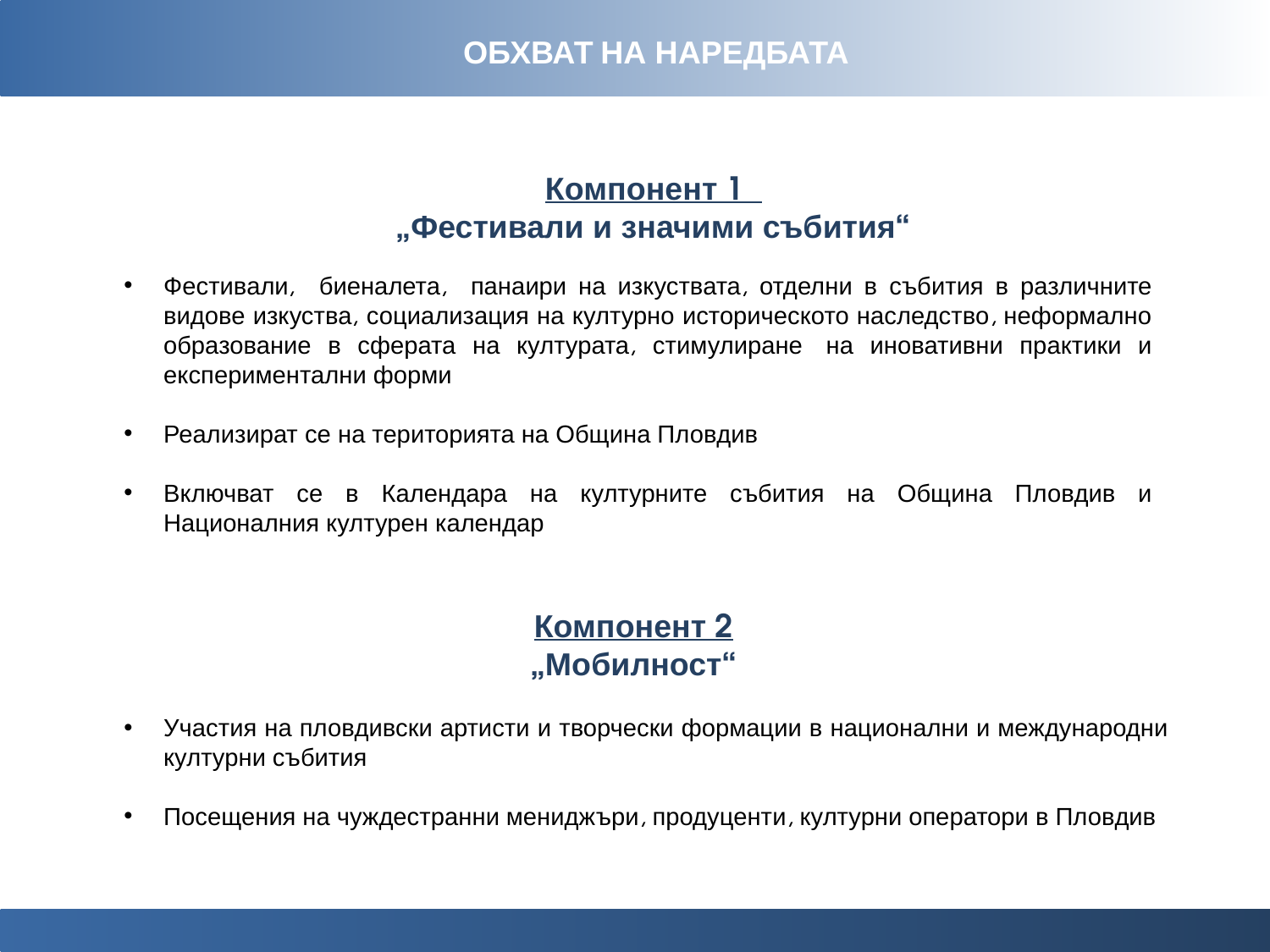

ОБХВАТ НА НАРЕДБАТА

# Компонент 1 „Фестивали и значими събития“
Фестивали,  биеналета,  панаири на изкуствата, отделни в събития в различните видове изкуства, социализация на културно историческото наследство, неформално образование в сферата на културата, стимулиране  на иновативни практики и експериментални форми

Реализират се на територията на Община Пловдив

Включват се в Календара на културните събития на Община Пловдив и Националния културен календар
Компонент 2
„Мобилност“
Участия на пловдивски артисти и творчески формации в национални и международни културни събития

Посещения на чуждестранни мениджъри, продуценти, културни оператори в Пловдив